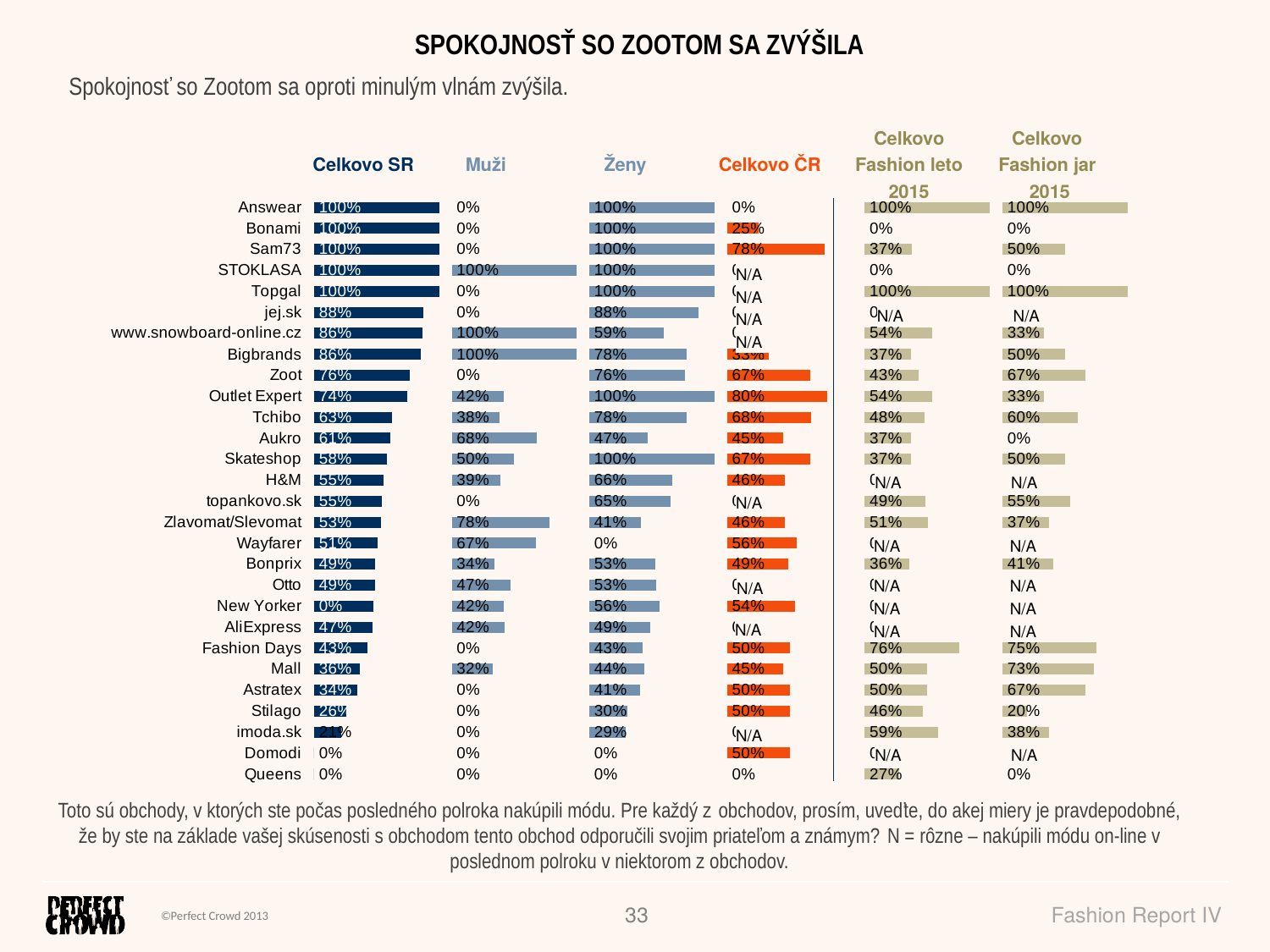

SPOKOJNOSŤ SO ZOOTOM SA ZVÝŠILA
Spokojnosť so Zootom sa oproti minulým vlnám zvýšila.
| Celkovo SR | Muži | Ženy | Celkovo ČR | Celkovo Fashion leto 2015 | Celkovo Fashion jar 2015 |
| --- | --- | --- | --- | --- | --- |

### Chart

| Category | Celkom SR | 110% | Muži | 220% | Ženy | 330% | Celkom ČR | 440% | Celkom Fashion leto 2015 | 550% | Celkom Fashion jar 2015 |
|---|---|---|---|---|---|---|---|---|---|---|---|
| Answear | 1.0 | 0.1 | 0.0 | 1.1 | 1.0 | 0.1 | 0.0 | 1.1 | 1.0 | 0.0999999999999999 | 1.0 |
| Bonami | 1.0 | 0.1 | 0.0 | 1.1 | 1.0 | 0.1 | 0.25 | 0.850000000000001 | 0.0 | 1.099999999999997 | 0.0 |
| Sam73 | 1.0 | 0.1 | 0.0 | 1.1 | 1.0 | 0.1 | 0.777777777777779 | 0.322222222222223 | 0.37411192317679 | 0.72588807682321 | 0.5 |
| STOKLASA | 1.0 | 0.1 | 1.0 | 0.1 | 1.0 | 0.1 | 0.0 | 1.1 | 0.0 | 1.099999999999997 | 0.0 |
| Topgal | 1.0 | 0.1 | 0.0 | 1.1 | 1.0 | 0.1 | 0.0 | 1.1 | 1.0 | 0.0999999999999999 | 1.0 |
| jej.sk | 0.875636799520528 | 0.224363200479473 | 0.0 | 1.1 | 0.875636799520528 | 0.224363200479473 | 0.0 | 1.1 | 0.0 | 1.099999999999997 | 0.0 |
| www.snowboard-online.cz | 0.864504520979809 | 0.235495479020191 | 1.0 | 0.1 | 0.594284639969918 | 0.505715360030081 | 0.0 | 1.1 | 0.538754667027523 | 0.561245332972479 | 0.333333333333333 |
| Bigbrands | 0.855828959400302 | 0.244171040599699 | 1.0 | 0.1 | 0.776707802465391 | 0.323292197534612 | 0.333333333333333 | 0.766666666666667 | 0.367467654721811 | 0.732532345278189 | 0.5 |
| Zoot | 0.762878834729656 | 0.337121165270347 | 0.0 | 1.1 | 0.762878834729656 | 0.337121165270347 | 0.666666666666668 | 0.433333333333334 | 0.434679603389314 | 0.665320396610689 | 0.666666666666668 |
| Outlet Expert | 0.744602849329458 | 0.355397150670543 | 0.416248026410219 | 0.683751973589783 | 1.0 | 0.1 | 0.8 | 0.3 | 0.542711789527427 | 0.557288210472573 | 0.333333333333333 |
| Tchibo | 0.625368022235245 | 0.474631977764756 | 0.383091880219878 | 0.716908119780123 | 0.779619769080163 | 0.320380230919838 | 0.675000000000001 | 0.425 | 0.476532921541886 | 0.623467078458115 | 0.600000000000001 |
| Aukro | 0.608218208017151 | 0.49178179198285 | 0.677946324387399 | 0.422053675612603 | 0.467497773820125 | 0.632502226179877 | 0.445652173913045 | 0.654347826086958 | 0.372141943084891 | 0.72785805691511 | 0.0 |
| Skateshop | 0.584523168218042 | 0.515476831781956 | 0.5 | 0.600000000000001 | 1.0 | 0.1 | 0.666666666666668 | 0.433333333333334 | 0.369104579630896 | 0.730895420369107 | 0.5 |
| H&M | 0.552163037083463 | 0.547836962916536 | 0.392087670829893 | 0.707912329170107 | 0.66366054850714 | 0.436339451492862 | 0.46 | 0.640000000000001 | 0.0 | 1.099999999999997 | 0.0 |
| topankovo.sk | 0.545293818400761 | 0.55470618159924 | 0.0 | 1.1 | 0.651743462331236 | 0.448256537668765 | 0.0 | 1.1 | 0.487992929235939 | 0.612007070764061 | 0.545454545454545 |
| Zlavomat/Slevomat | 0.533838910577406 | 0.566161089422596 | 0.778427996493045 | 0.321572003506957 | 0.412511855019586 | 0.687488144980413 | 0.461538461538462 | 0.638461538461539 | 0.505124458254559 | 0.59487554174544 | 0.370370370370371 |
| Wayfarer | 0.506125516650301 | 0.593874483349701 | 0.672403560830859 | 0.427596439169141 | 0.0 | 1.1 | 0.555555555555556 | 0.544444444444445 | 0.0 | 1.099999999999997 | 0.0 |
| Bonprix | 0.489989145188088 | 0.610010854811912 | 0.338780438720065 | 0.761219561279935 | 0.530036122353146 | 0.569963877646855 | 0.4875 | 0.6125 | 0.359232114132972 | 0.740767885867028 | 0.405405405405405 |
| Otto | 0.485732697527607 | 0.614267302472393 | 0.472745241203324 | 0.627254758796675 | 0.532502226179876 | 0.567497773820125 | 0.0 | 1.1 | 0.0 | 1.099999999999997 | 0.0 |
| New Yorker | 0.477723463510652 | 0.62227653648935 | 0.416039655125375 | 0.683960344874624 | 0.561072118957123 | 0.538927881042876 | 0.541666666666667 | 0.558333333333334 | 0.0 | 1.099999999999997 | 0.0 |
| AliExpress | 0.466885593652831 | 0.633114406347172 | 0.424451768756926 | 0.675548231243077 | 0.489694588675591 | 0.610305411324411 | 0.0 | 1.1 | 0.0 | 1.099999999999997 | 0.0 |
| Fashion Days | 0.427003986616359 | 0.672996013383643 | 0.0 | 1.1 | 0.427003986616359 | 0.672996013383643 | 0.5 | 0.600000000000001 | 0.755715650679747 | 0.344284349320256 | 0.750000000000001 |
| Mall | 0.363303748170409 | 0.736696251829592 | 0.324849483618083 | 0.775150516381919 | 0.439302585559158 | 0.660697414440846 | 0.45 | 0.650000000000001 | 0.498361365711211 | 0.601638634288792 | 0.733333333333334 |
| Astratex | 0.342548144080448 | 0.757451855919553 | 0.0 | 1.1 | 0.408182912154032 | 0.691817087845967 | 0.5 | 0.600000000000001 | 0.5 | 0.600000000000001 | 0.666666666666668 |
| Stilago | 0.25632858945726 | 0.843671410542742 | 0.0 | 1.1 | 0.304286520022561 | 0.795713479977438 | 0.5 | 0.600000000000001 | 0.464908024691483 | 0.635091975308519 | 0.2 |
| imoda.sk | 0.214198702148419 | 0.885801297851582 | 0.0 | 1.1 | 0.290371966305571 | 0.809628033694433 | 0.0 | 1.1 | 0.58553854454646 | 0.514461455453539 | 0.375 |
| Domodi | 0.0 | 1.1 | 0.0 | 1.1 | 0.0 | 1.1 | 0.5 | 0.600000000000001 | 0.0 | 1.099999999999997 | 0.0 |
| Queens | 0.0 | 1.1 | 0.0 | 1.1 | 0.0 | 1.1 | 0.0 | 1.1 | 0.274294696836565 | 0.825705303163435 | 0.0 |
| N/A |
| --- |
| N/A |
| N/A |
| N/A |
| N/A | N/A |
| --- | --- |
| N/A | N/A |
| --- | --- |
| N/A |
| --- |
| N/A | N/A |
| --- | --- |
| N/A | N/A |
| --- | --- |
| N/A | N/A |
| N/A | N/A |
| N/A |
| --- |
| N/A |
| --- |
| N/A |
| --- |
| N/A | N/A |
| --- | --- |
Toto sú obchody, v ktorých ste počas posledného polroka nakúpili módu. Pre každý z obchodov, prosím, uveďte, do akej miery je pravdepodobné, že by ste na základe vašej skúsenosti s obchodom tento obchod odporučili svojim priateľom a známym? N = rôzne – nakúpili módu on-line v poslednom polroku v niektorom z obchodov.